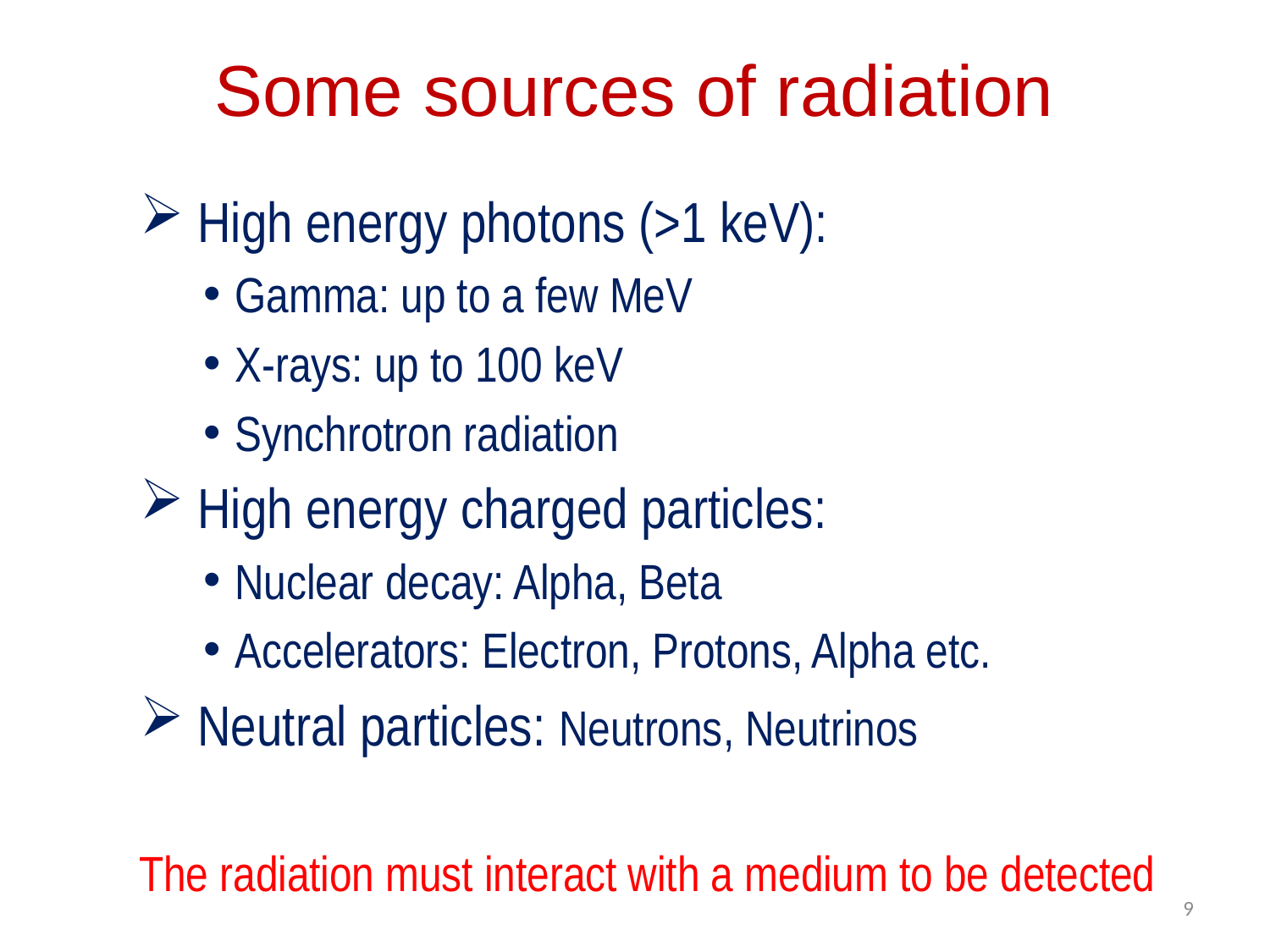

# Some sources of radiation
 High energy photons (>1 keV):
Gamma: up to a few MeV
X-rays: up to 100 keV
Synchrotron radiation
 High energy charged particles:
Nuclear decay: Alpha, Beta
Accelerators: Electron, Protons, Alpha etc.
 Neutral particles: Neutrons, Neutrinos

The radiation must interact with a medium to be detected
9